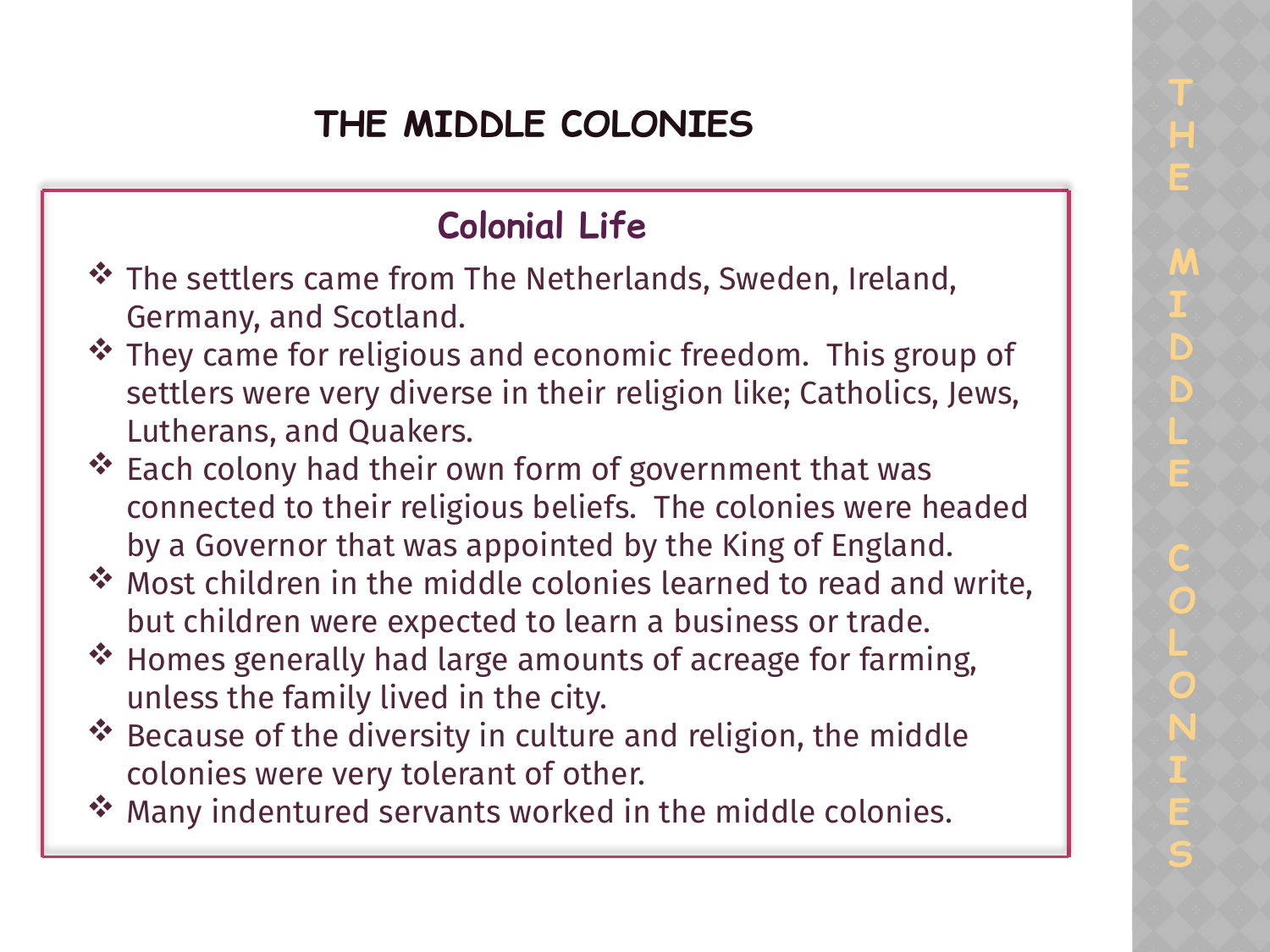

T
H
E

M
I
D
D
L
E

C
O
L
O
N
I
E
S

The Middle Colonies
Colonial Life
The settlers came from The Netherlands, Sweden, Ireland, Germany, and Scotland.
They came for religious and economic freedom.  This group of settlers were very diverse in their religion like; Catholics, Jews, Lutherans, and Quakers.
Each colony had their own form of government that was connected to their religious beliefs.  The colonies were headed by a Governor that was appointed by the King of England.
Most children in the middle colonies learned to read and write, but children were expected to learn a business or trade.
Homes generally had large amounts of acreage for farming, unless the family lived in the city.
Because of the diversity in culture and religion, the middle colonies were very tolerant of other.
Many indentured servants worked in the middle colonies.